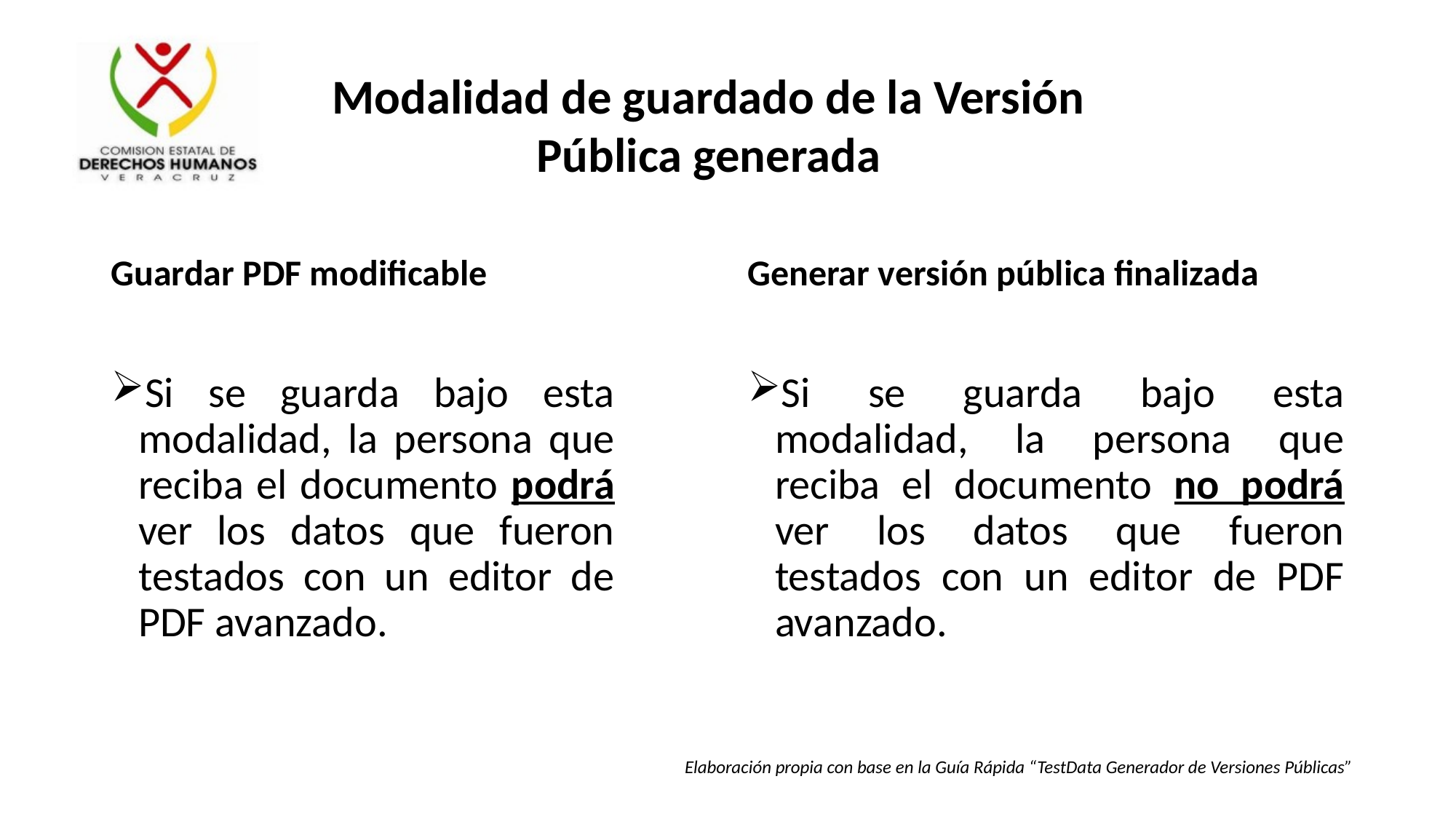

Modalidad de guardado de la Versión Pública generada
Guardar PDF modificable
Generar versión pública finalizada

Si se guarda bajo esta modalidad, la persona que reciba el documento podrá ver los datos que fueron testados con un editor de PDF avanzado.

Si se guarda bajo esta modalidad, la persona que reciba el documento no podrá ver los datos que fueron testados con un editor de PDF avanzado.
Elaboración propia con base en la Guía Rápida “TestData Generador de Versiones Públicas”